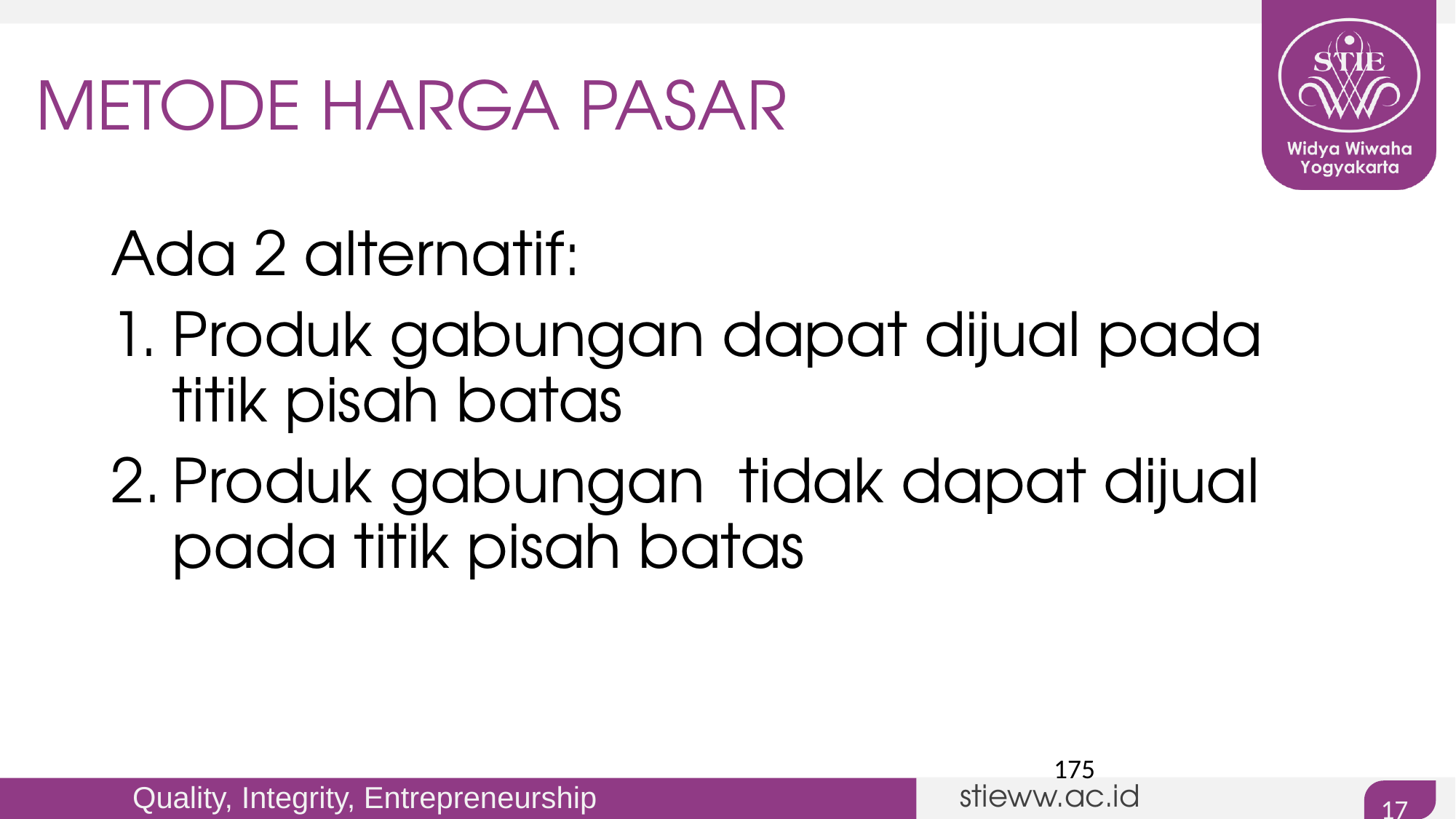

# METODE HARGA PASAR
Ada 2 alternatif:
Produk gabungan dapat dijual pada titik pisah batas
Produk gabungan  tidak dapat dijual pada titik pisah batas

175